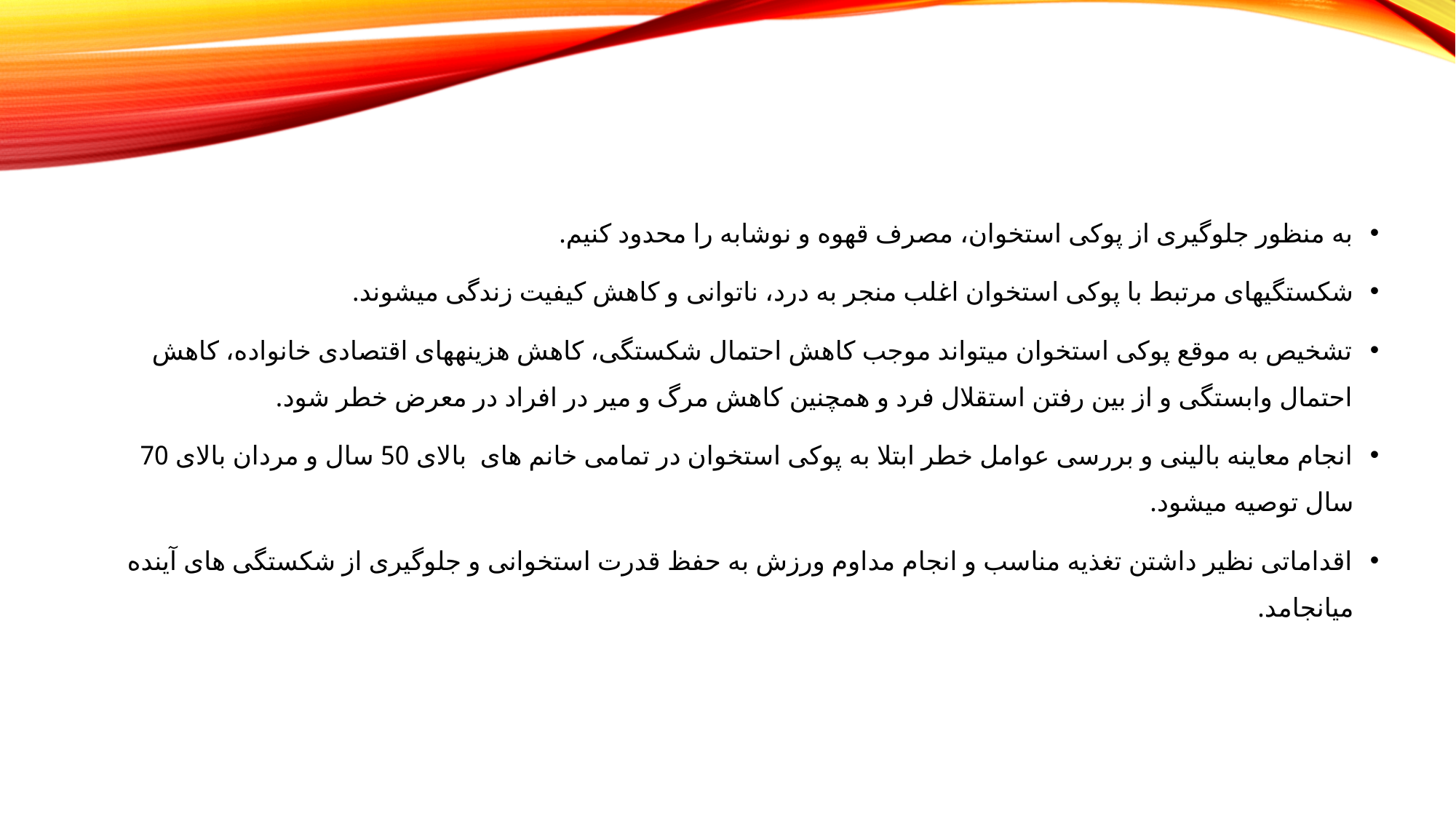

به منظور جلوگیری از پوکی استخوان، مصرف قهوه و نوشابه را محدود کنیم.
شکستگی­های مرتبط با پوکی استخوان اغلب منجر به درد، ناتوانی و کاهش کیفیت زندگی می­شوند.
تشخیص به موقع پوکی استخوان می­تواند موجب کاهش احتمال شکستگی، کاهش هزینه­های اقتصادی خانواده، کاهش احتمال وابستگی و از بین رفتن استقلال فرد و همچنین کاهش مرگ و میر در افراد در معرض خطر شود.
انجام معاینه بالینی و بررسی عوامل خطر ابتلا به پوکی استخوان در تمامی خانم های  بالای 50 سال و مردان بالای 70 سال توصیه می­شود.
اقداماتی نظیر داشتن تغذیه مناسب و انجام مداوم ورزش به حفظ قدرت استخوانی و جلوگیری از شکستگی های آینده می­انجامد.